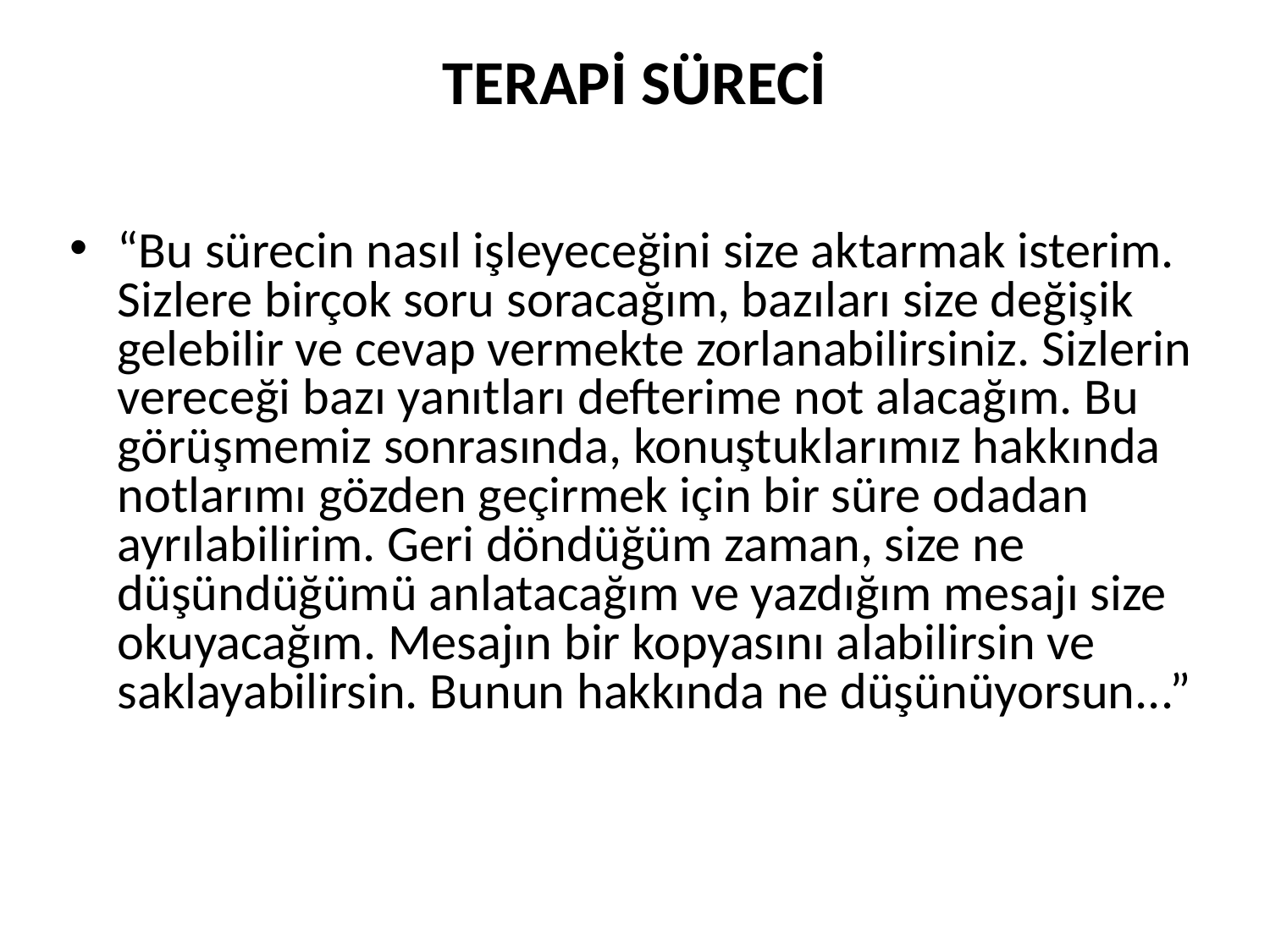

# TERAPİ SÜRECİ
“Bu sürecin nasıl işleyeceğini size aktarmak isterim. Sizlere birçok soru soracağım, bazıları size değişik gelebilir ve cevap vermekte zorlanabilirsiniz. Sizlerin vereceği bazı yanıtları defterime not alacağım. Bu görüşmemiz sonrasında, konuştuklarımız hakkında notlarımı gözden geçirmek için bir süre odadan ayrılabilirim. Geri döndüğüm zaman, size ne düşündüğümü anlatacağım ve yazdığım mesajı size okuyacağım. Mesajın bir kopyasını alabilirsin ve saklayabilirsin. Bunun hakkında ne düşünüyorsun...”